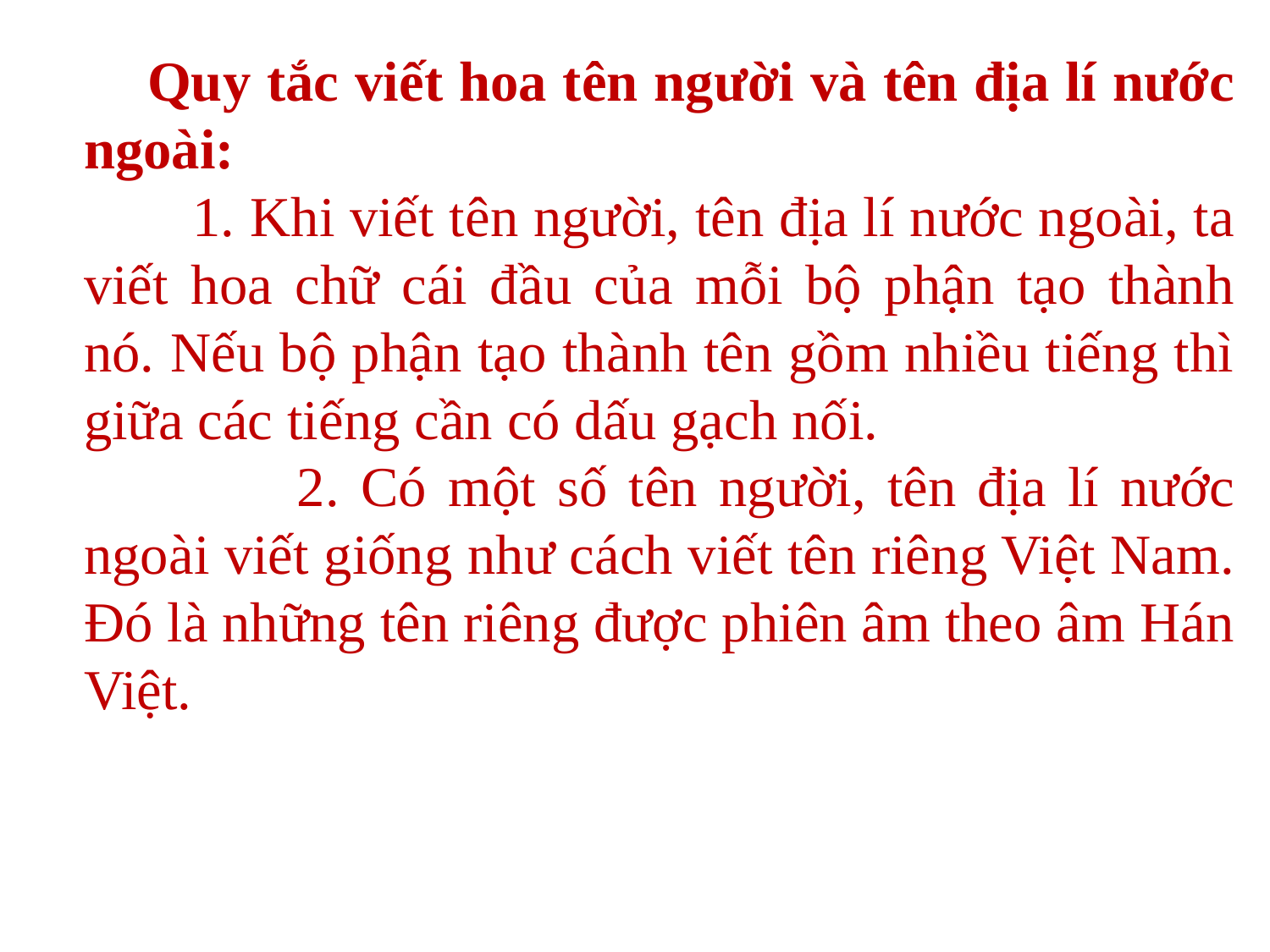

Quy tắc viết hoa tên người và tên địa lí nước ngoài:
   1. Khi viết tên người, tên địa lí nước ngoài, ta viết hoa chữ cái đầu của mỗi bộ phận tạo thành nó. Nếu bộ phận tạo thành tên gồm nhiều tiếng thì giữa các tiếng cần có dấu gạch nối.
       2. Có một số tên người, tên địa lí nước ngoài viết giống như cách viết tên riêng Việt Nam. Đó là những tên riêng được phiên âm theo âm Hán Việt.